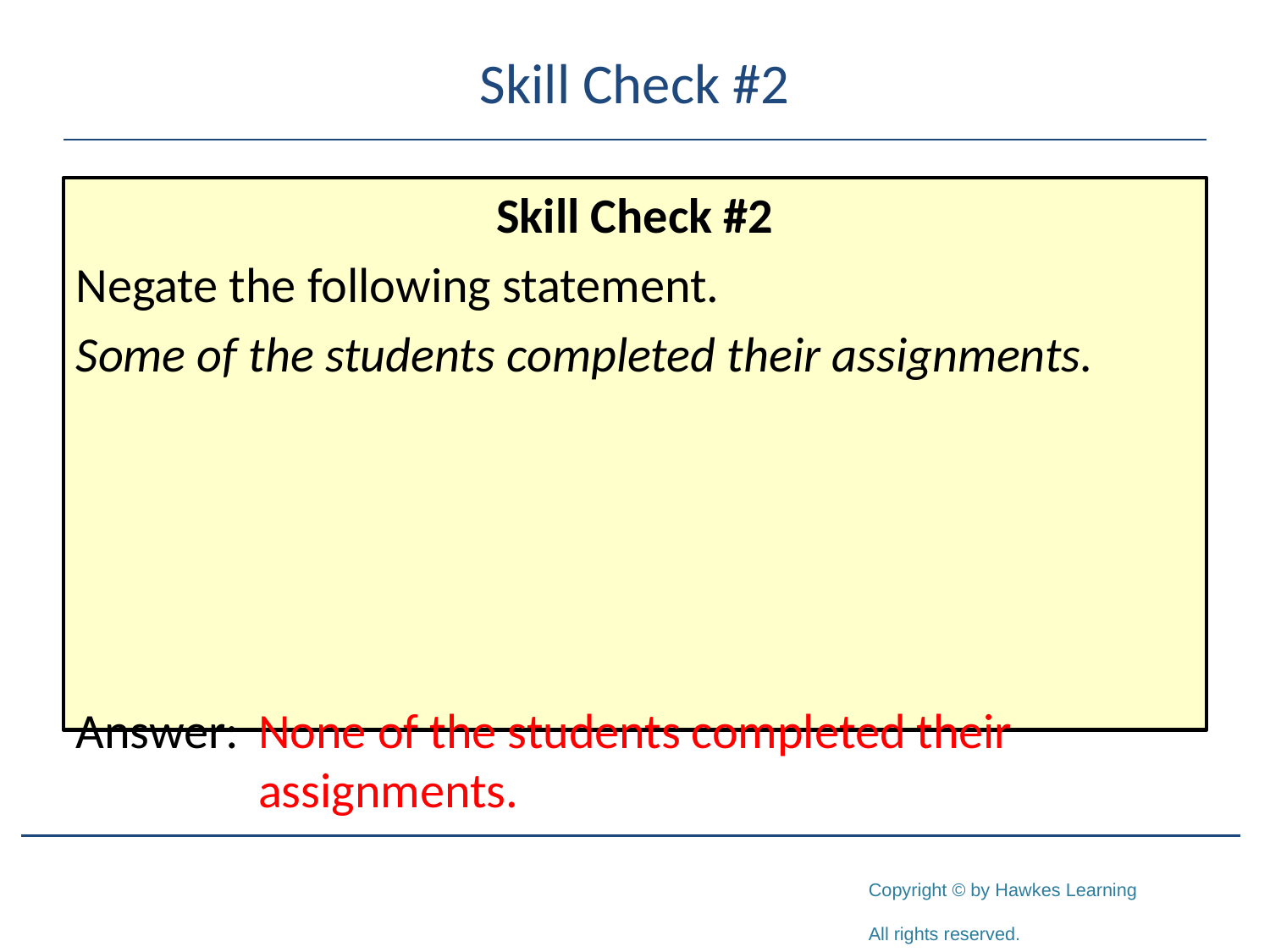

# Skill Check #2
Skill Check #2
Negate the following statement.
Some of the students completed their assignments.
Answer:	None of the students completed their
	assignments.